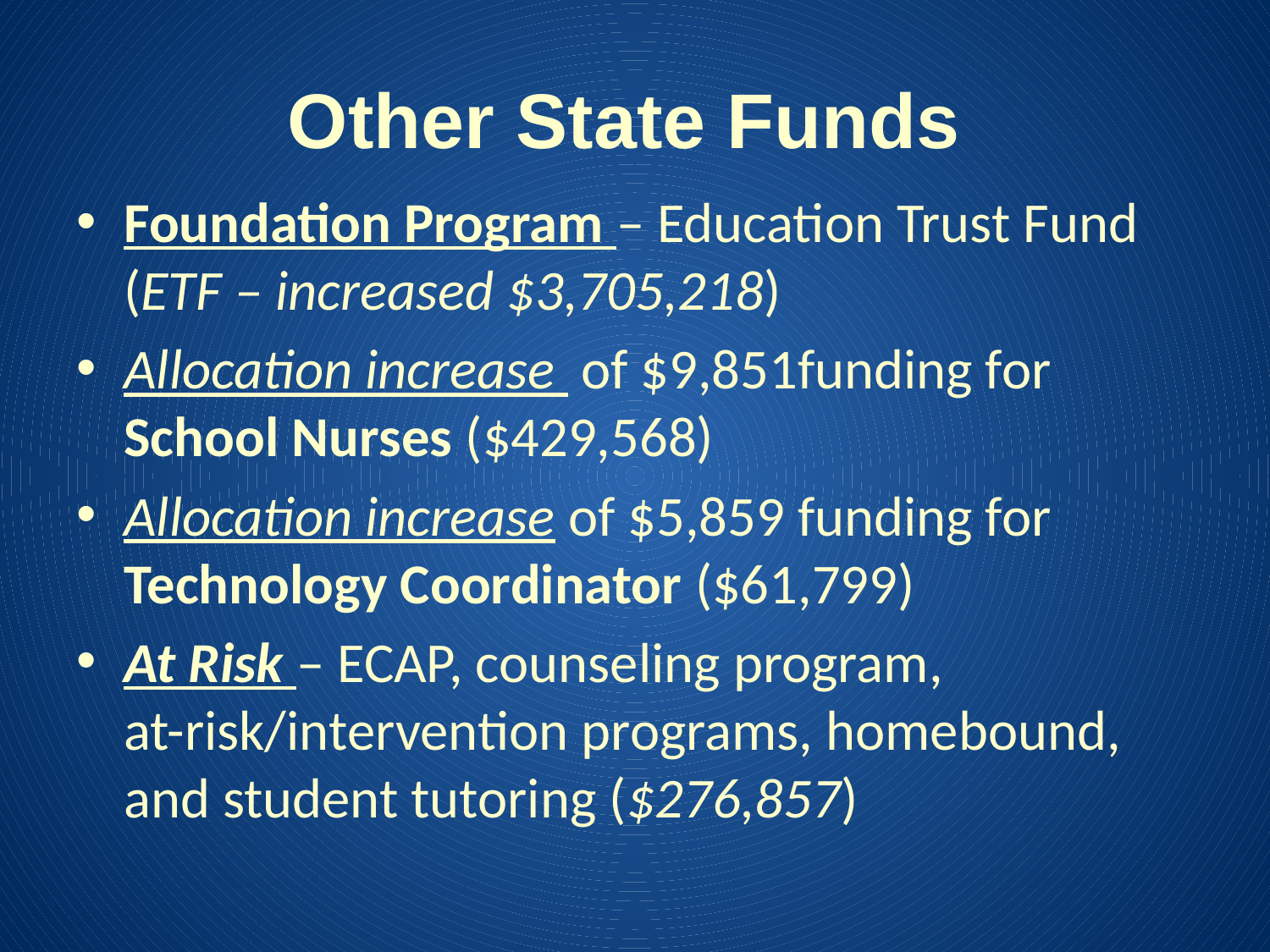

# Other State Funds
Foundation Program – Education Trust Fund (ETF – increased $3,705,218)
Allocation increase  of $9,851funding for School Nurses ($429,568)
Allocation increase of $5,859 funding for Technology Coordinator ($61,799)
At Risk – ECAP, counseling program, at-risk/intervention programs, homebound, and student tutoring ($276,857)